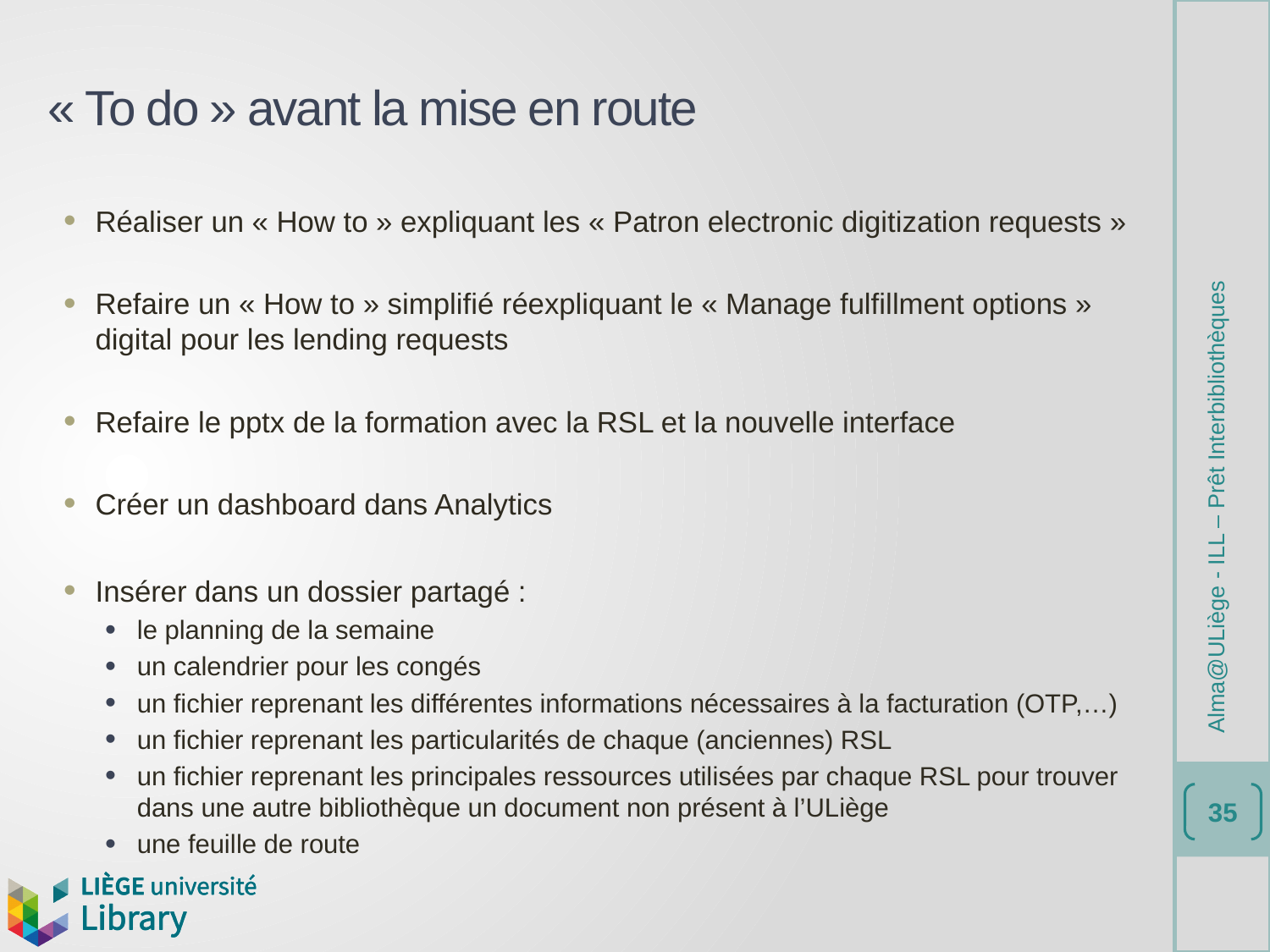

# « To do » avant la mise en route
Réaliser un « How to » expliquant les « Patron electronic digitization requests »

Refaire un « How to » simplifié réexpliquant le « Manage fulfillment options » digital pour les lending requests

Refaire le pptx de la formation avec la RSL et la nouvelle interface

Créer un dashboard dans Analytics

Insérer dans un dossier partagé :
le planning de la semaine
un calendrier pour les congés
un fichier reprenant les différentes informations nécessaires à la facturation (OTP,…)
un fichier reprenant les particularités de chaque (anciennes) RSL
un fichier reprenant les principales ressources utilisées par chaque RSL pour trouver dans une autre bibliothèque un document non présent à l’ULiège
une feuille de route
Alma@ULiège - ILL – Prêt Interbibliothèques
35